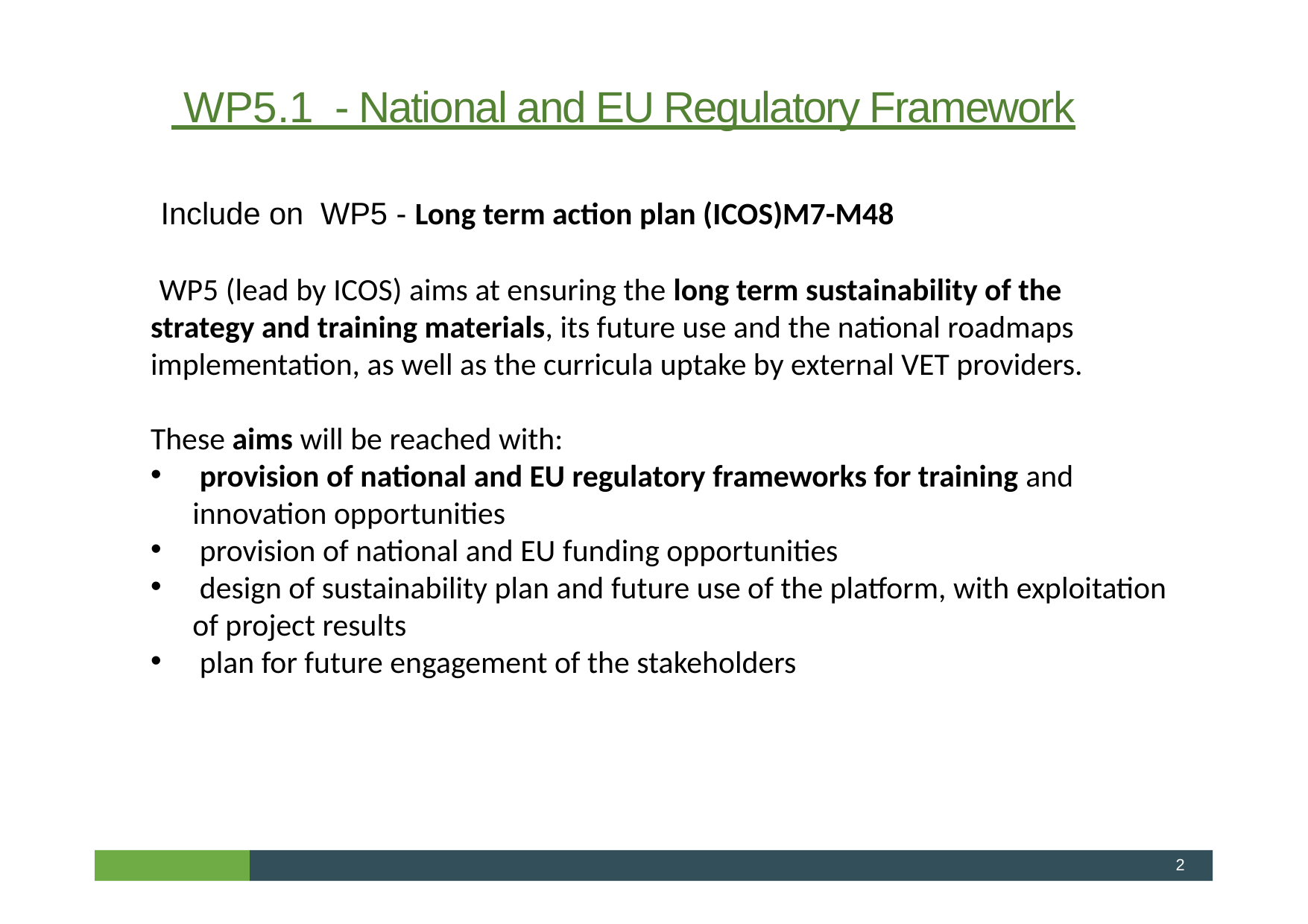

# WP5.1  - National and EU Regulatory Framework
 Include on  WP5 - Long term action plan (ICOS)M7-M48

 WP5 (lead by ICOS) aims at ensuring the long term sustainability of the strategy and training materials, its future use and the national roadmaps implementation, as well as the curricula uptake by external VET providers.

These aims will be reached with:
 provision of national and EU regulatory frameworks for training and innovation opportunities
 provision of national and EU funding opportunities
 design of sustainability plan and future use of the platform, with exploitation of project results
 plan for future engagement of the stakeholders
2